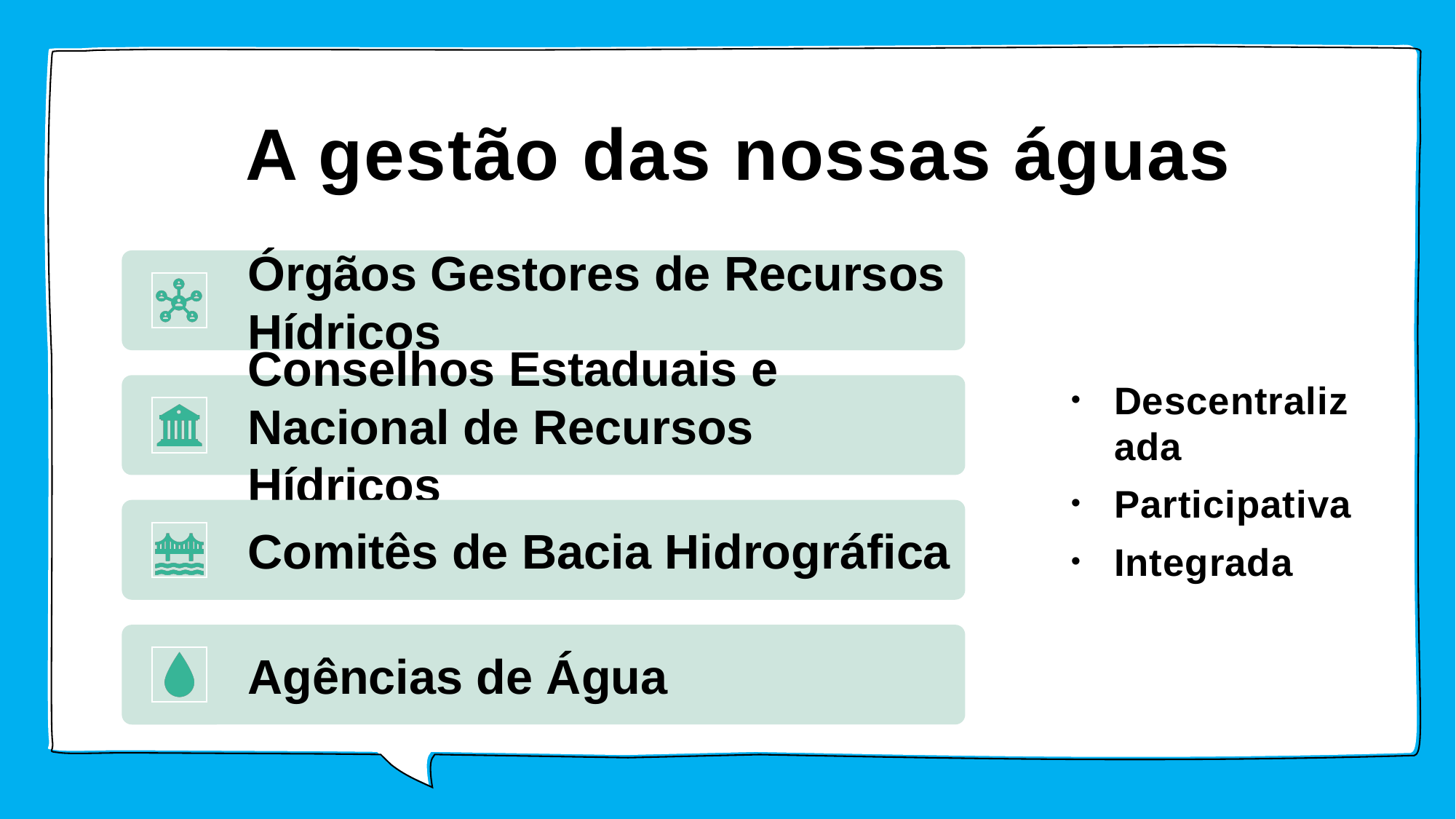

# A gestão das nossas águas
Órgãos Gestores de Recursos Hídricos
Conselhos Estaduais e Nacional de Recursos Hídricos
Comitês de Bacia Hidrográfica
Agências de Água
Descentralizada
Participativa
Integrada